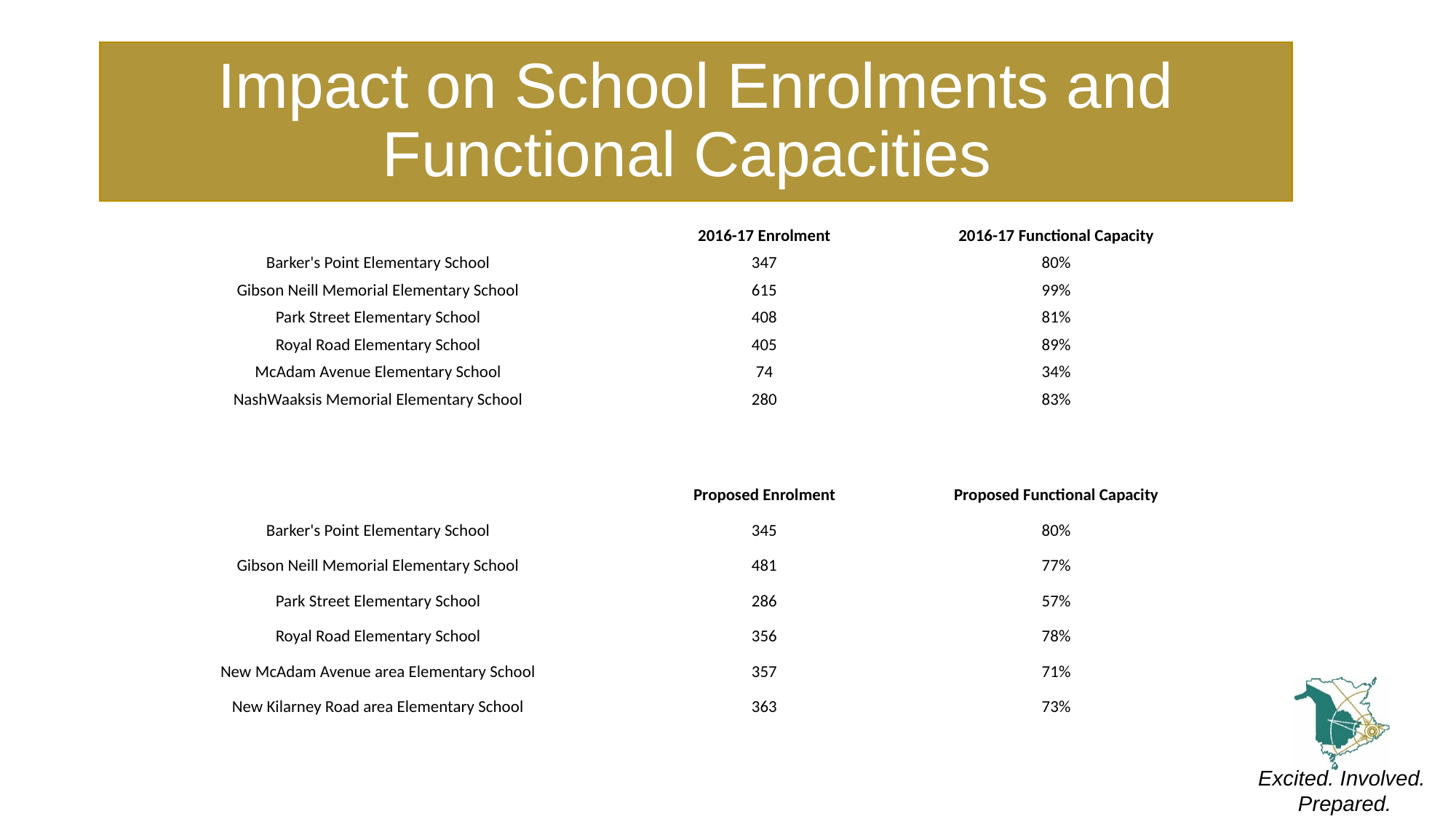

# Impact on School Enrolments and Functional Capacities
|  | 2016-17 Enrolment | 2016-17 Functional Capacity |
| --- | --- | --- |
| Barker's Point Elementary School | 347 | 80% |
| Gibson Neill Memorial Elementary School | 615 | 99% |
| Park Street Elementary School | 408 | 81% |
| Royal Road Elementary School | 405 | 89% |
| McAdam Avenue Elementary School | 74 | 34% |
| NashWaaksis Memorial Elementary School | 280 | 83% |
|  | Proposed Enrolment | Proposed Functional Capacity |
| --- | --- | --- |
| Barker's Point Elementary School | 345 | 80% |
| Gibson Neill Memorial Elementary School | 481 | 77% |
| Park Street Elementary School | 286 | 57% |
| Royal Road Elementary School | 356 | 78% |
| New McAdam Avenue area Elementary School | 357 | 71% |
| New Kilarney Road area Elementary School | 363 | 73% |